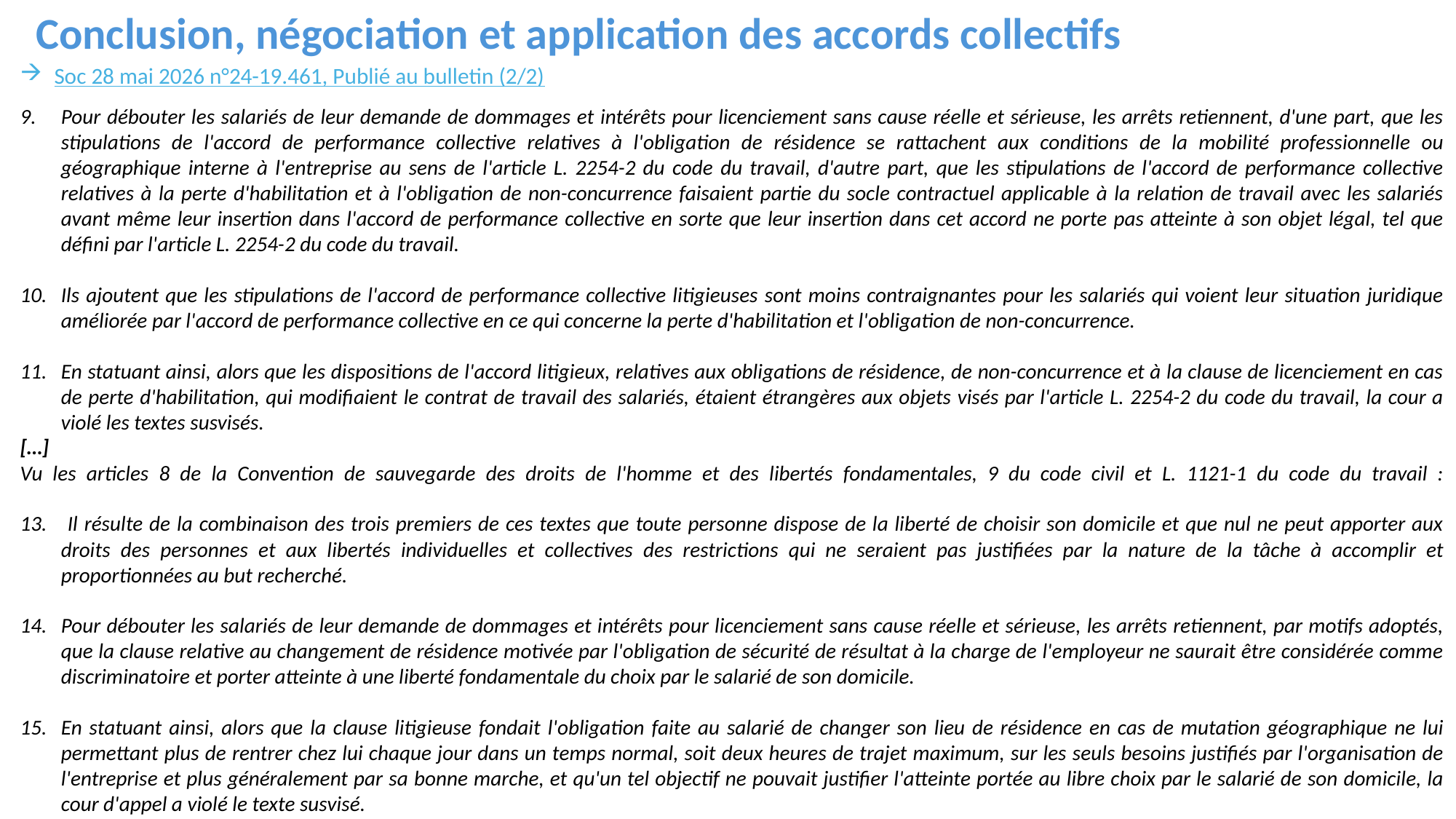

Conclusion, négociation et application des accords collectifs
Soc 28 mai 2026 n°24-19.461, Publié au bulletin (2/2)

Pour débouter les salariés de leur demande de dommages et intérêts pour licenciement sans cause réelle et sérieuse, les arrêts retiennent, d'une part, que les stipulations de l'accord de performance collective relatives à l'obligation de résidence se rattachent aux conditions de la mobilité professionnelle ou géographique interne à l'entreprise au sens de l'article L. 2254-2 du code du travail, d'autre part, que les stipulations de l'accord de performance collective relatives à la perte d'habilitation et à l'obligation de non-concurrence faisaient partie du socle contractuel applicable à la relation de travail avec les salariés avant même leur insertion dans l'accord de performance collective en sorte que leur insertion dans cet accord ne porte pas atteinte à son objet légal, tel que défini par l'article L. 2254-2 du code du travail.

Ils ajoutent que les stipulations de l'accord de performance collective litigieuses sont moins contraignantes pour les salariés qui voient leur situation juridique améliorée par l'accord de performance collective en ce qui concerne la perte d'habilitation et l'obligation de non-concurrence.

En statuant ainsi, alors que les dispositions de l'accord litigieux, relatives aux obligations de résidence, de non-concurrence et à la clause de licenciement en cas de perte d'habilitation, qui modifiaient le contrat de travail des salariés, étaient étrangères aux objets visés par l'article L. 2254-2 du code du travail, la cour a violé les textes susvisés.
[…]
Vu les articles 8 de la Convention de sauvegarde des droits de l'homme et des libertés fondamentales, 9 du code civil et L. 1121-1 du code du travail :
 Il résulte de la combinaison des trois premiers de ces textes que toute personne dispose de la liberté de choisir son domicile et que nul ne peut apporter aux droits des personnes et aux libertés individuelles et collectives des restrictions qui ne seraient pas justifiées par la nature de la tâche à accomplir et proportionnées au but recherché.

Pour débouter les salariés de leur demande de dommages et intérêts pour licenciement sans cause réelle et sérieuse, les arrêts retiennent, par motifs adoptés, que la clause relative au changement de résidence motivée par l'obligation de sécurité de résultat à la charge de l'employeur ne saurait être considérée comme discriminatoire et porter atteinte à une liberté fondamentale du choix par le salarié de son domicile.

En statuant ainsi, alors que la clause litigieuse fondait l'obligation faite au salarié de changer son lieu de résidence en cas de mutation géographique ne lui permettant plus de rentrer chez lui chaque jour dans un temps normal, soit deux heures de trajet maximum, sur les seuls besoins justifiés par l'organisation de l'entreprise et plus généralement par sa bonne marche, et qu'un tel objectif ne pouvait justifier l'atteinte portée au libre choix par le salarié de son domicile, la cour d'appel a violé le texte susvisé.